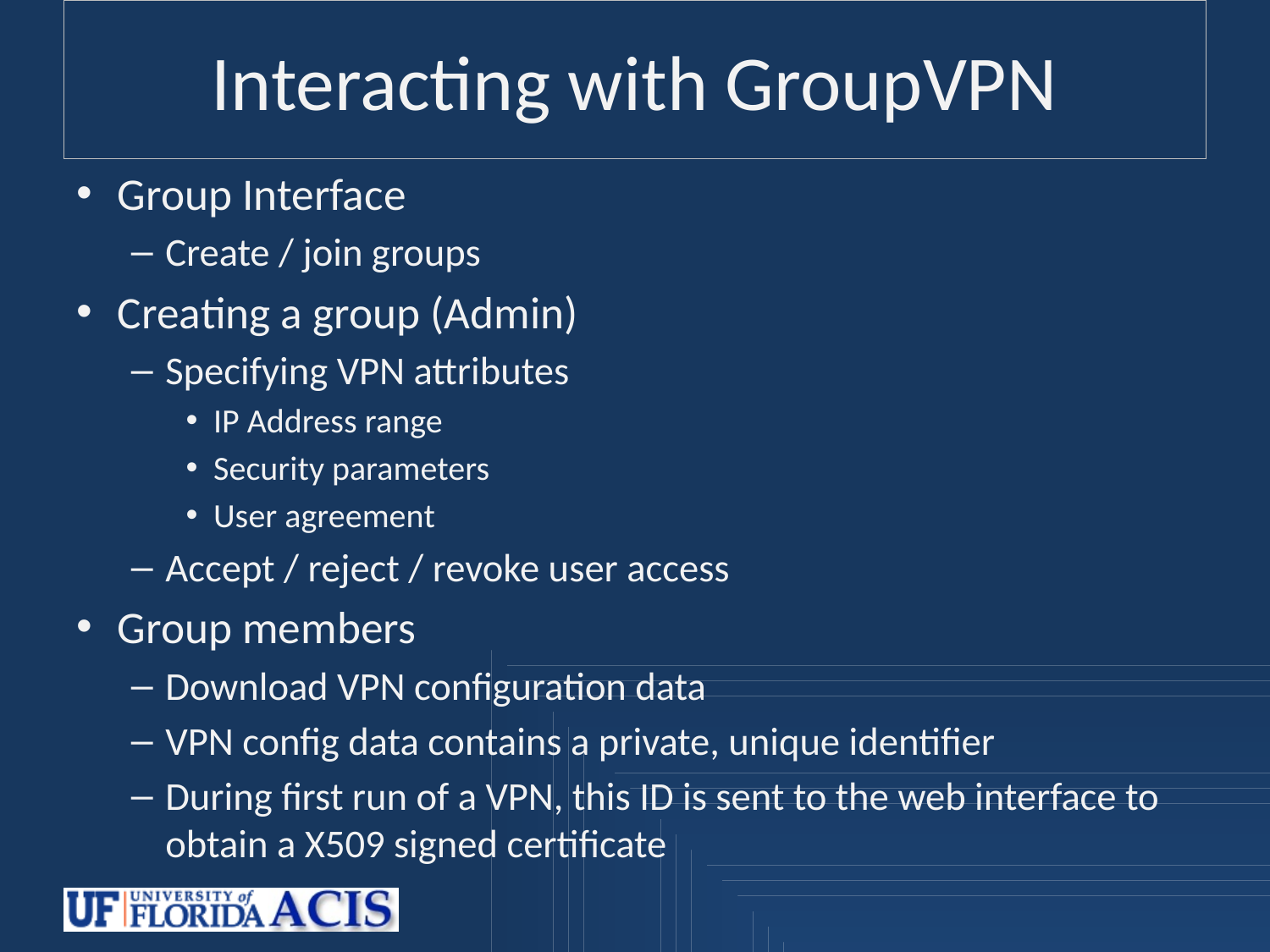

# Interacting with GroupVPN
Group Interface
Create / join groups
Creating a group (Admin)
Specifying VPN attributes
IP Address range
Security parameters
User agreement
Accept / reject / revoke user access
Group members
Download VPN configuration data
VPN config data contains a private, unique identifier
During first run of a VPN, this ID is sent to the web interface to obtain a X509 signed certificate